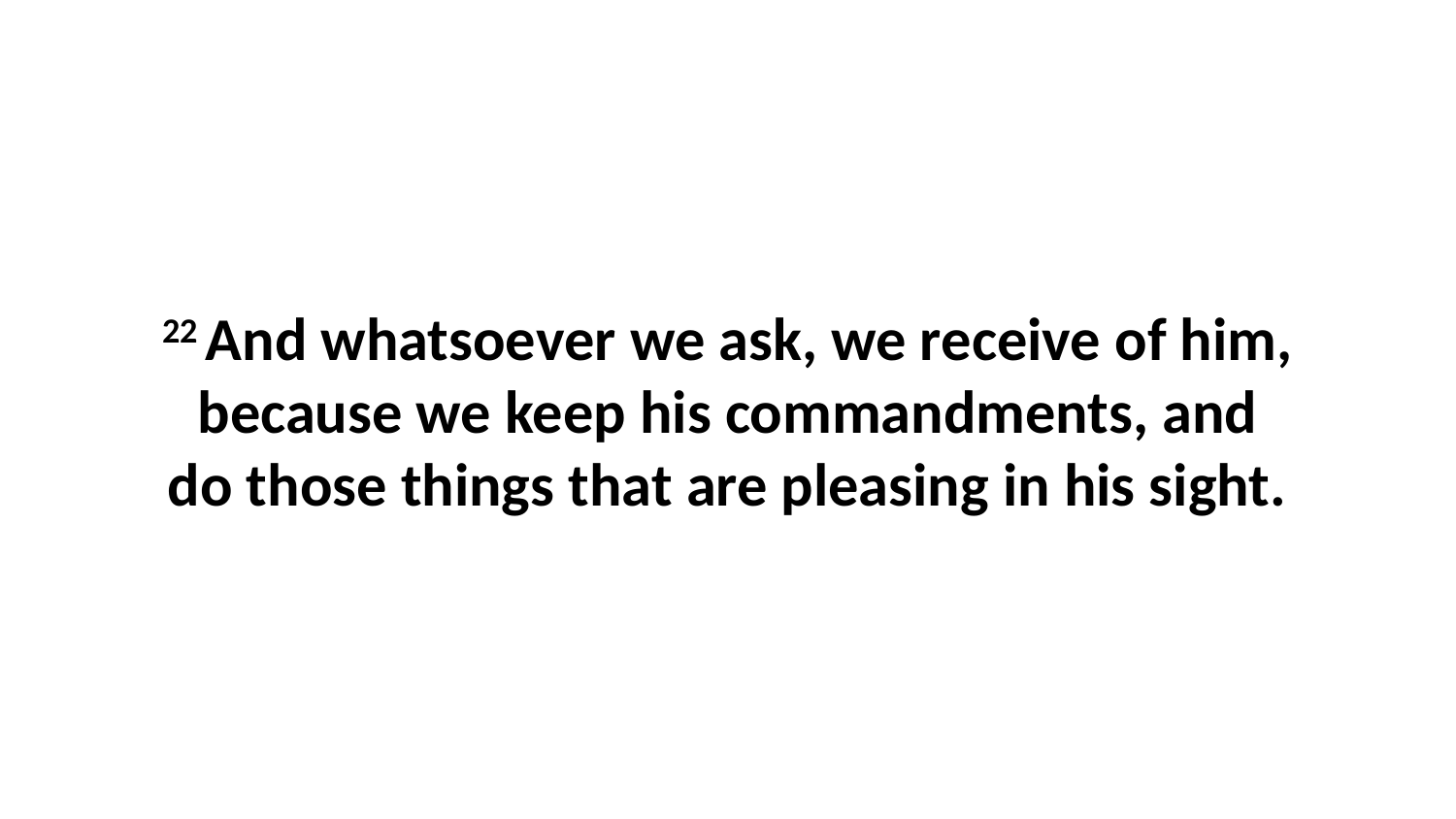

22 And whatsoever we ask, we receive of him, because we keep his commandments, and do those things that are pleasing in his sight.